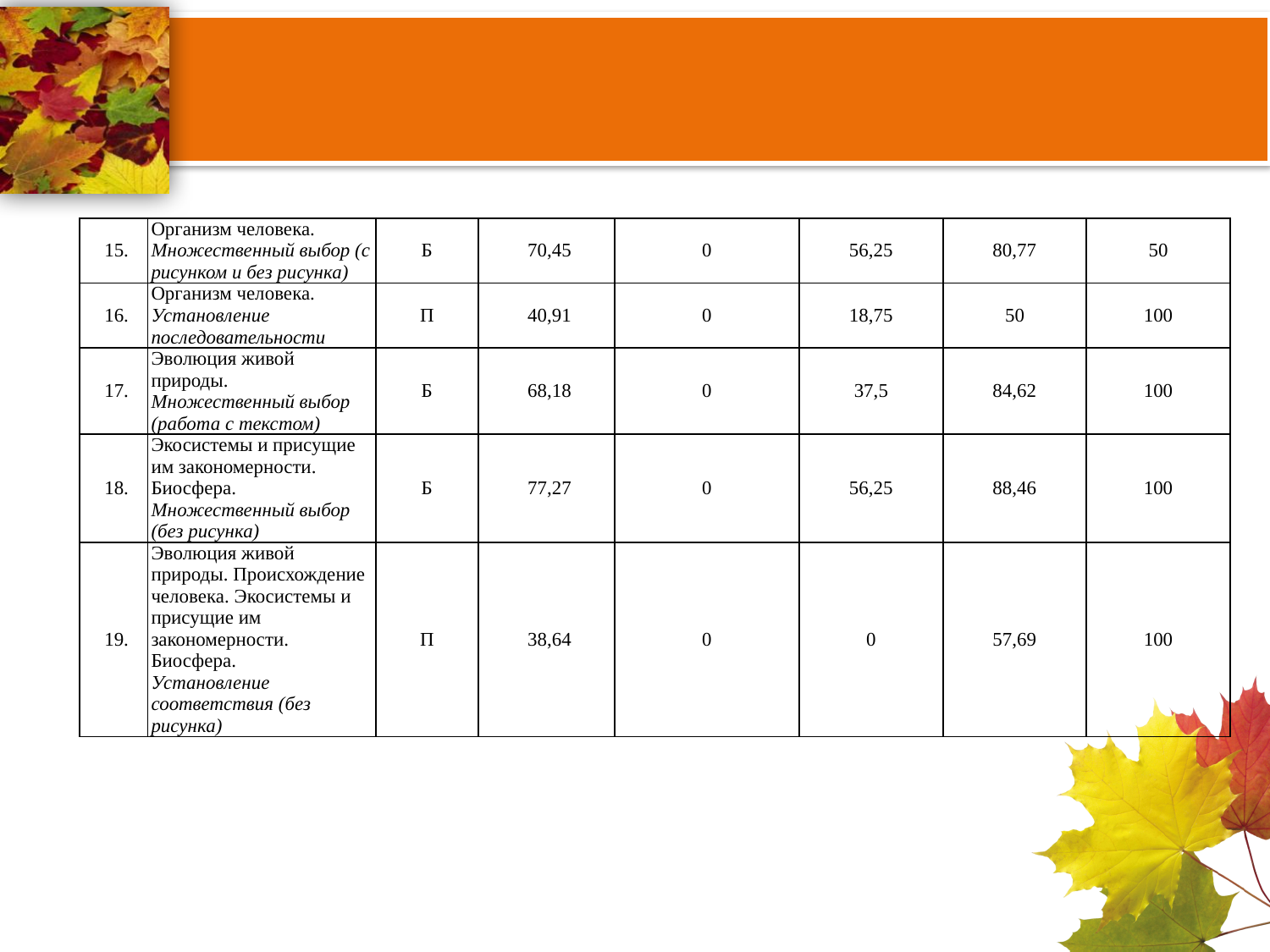

| 15. | Организм человека. Множественный выбор (с рисунком и без рисунка) | Б | 70,45 | 0 | 56,25 | 80,77 | 50 |
| --- | --- | --- | --- | --- | --- | --- | --- |
| 16. | Организм человека. Установление последовательности | П | 40,91 | 0 | 18,75 | 50 | 100 |
| 17. | Эволюция живой природы. Множественный выбор (работа с текстом) | Б | 68,18 | 0 | 37,5 | 84,62 | 100 |
| 18. | Экосистемы и присущие им закономерности. Биосфера. Множественный выбор (без рисунка) | Б | 77,27 | 0 | 56,25 | 88,46 | 100 |
| 19. | Эволюция живой природы. Происхождение человека. Экосистемы и присущие им закономерности. Биосфера. Установление соответствия (без рисунка) | П | 38,64 | 0 | 0 | 57,69 | 100 |